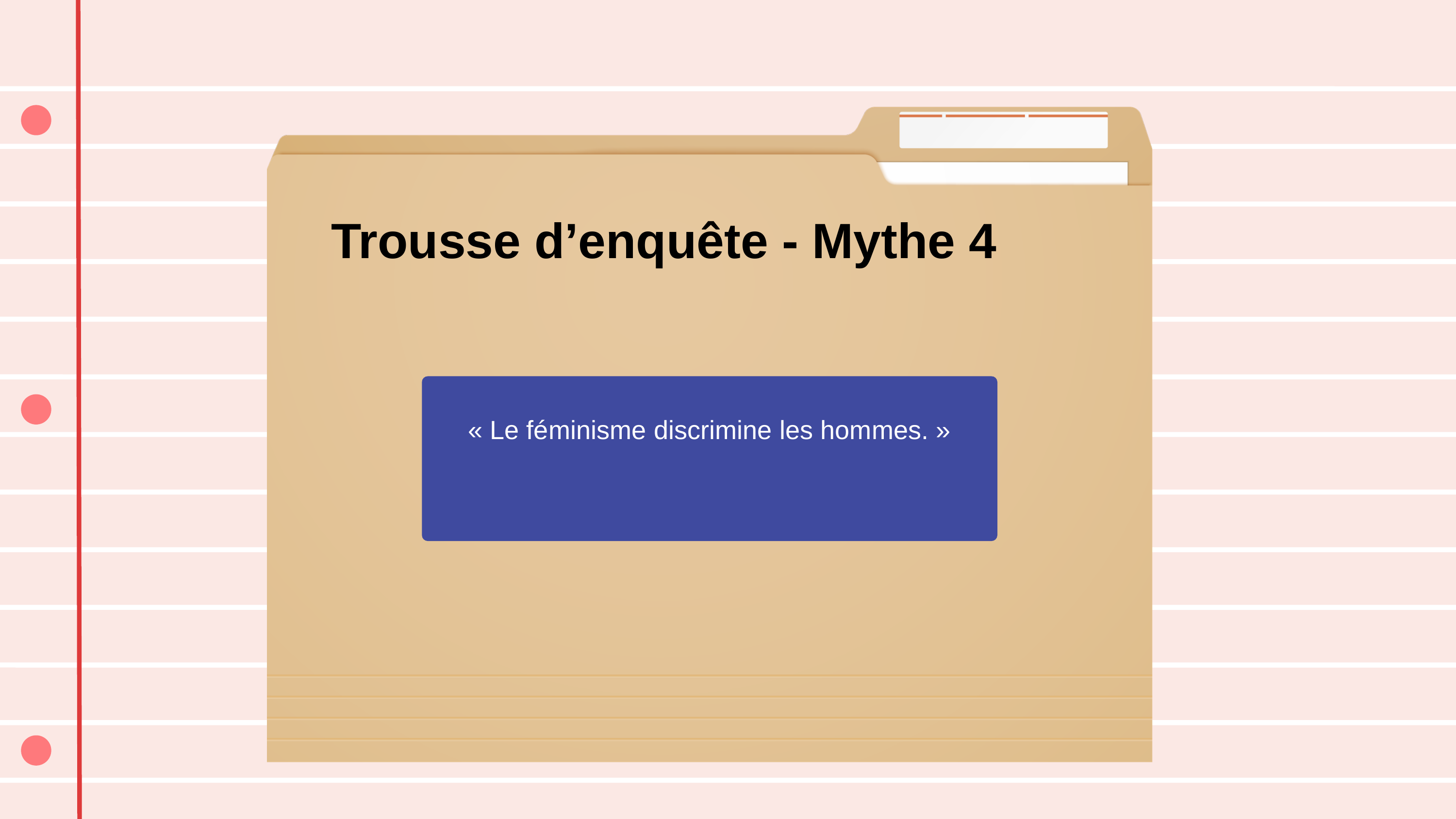

Trousse d’enquête - Mythe 4

« Le féminisme discrimine les hommes. »